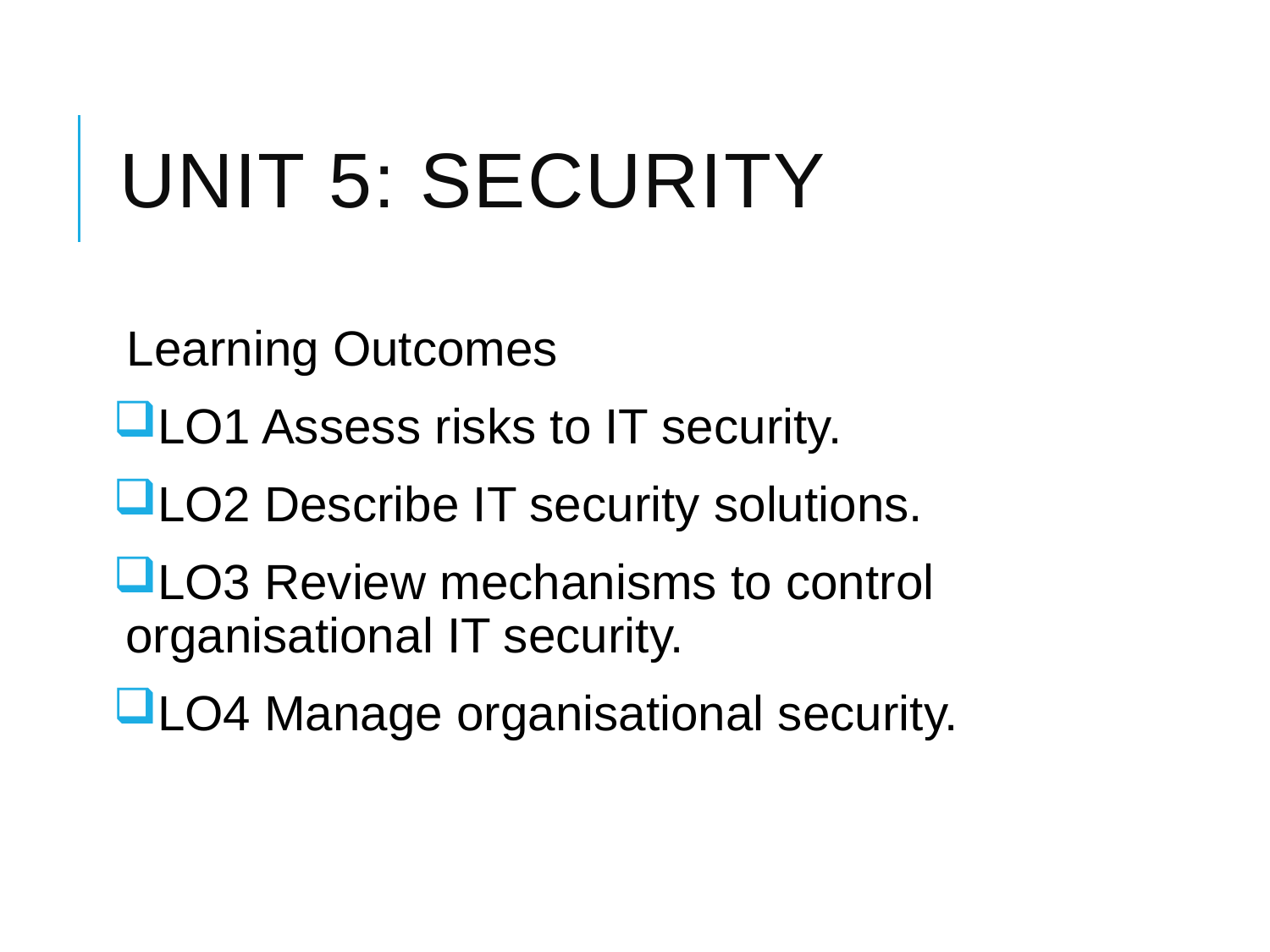

# Unit 5: Security
Learning Outcomes
LO1 Assess risks to IT security.
LO2 Describe IT security solutions.
LO3 Review mechanisms to control organisational IT security.
LO4 Manage organisational security.